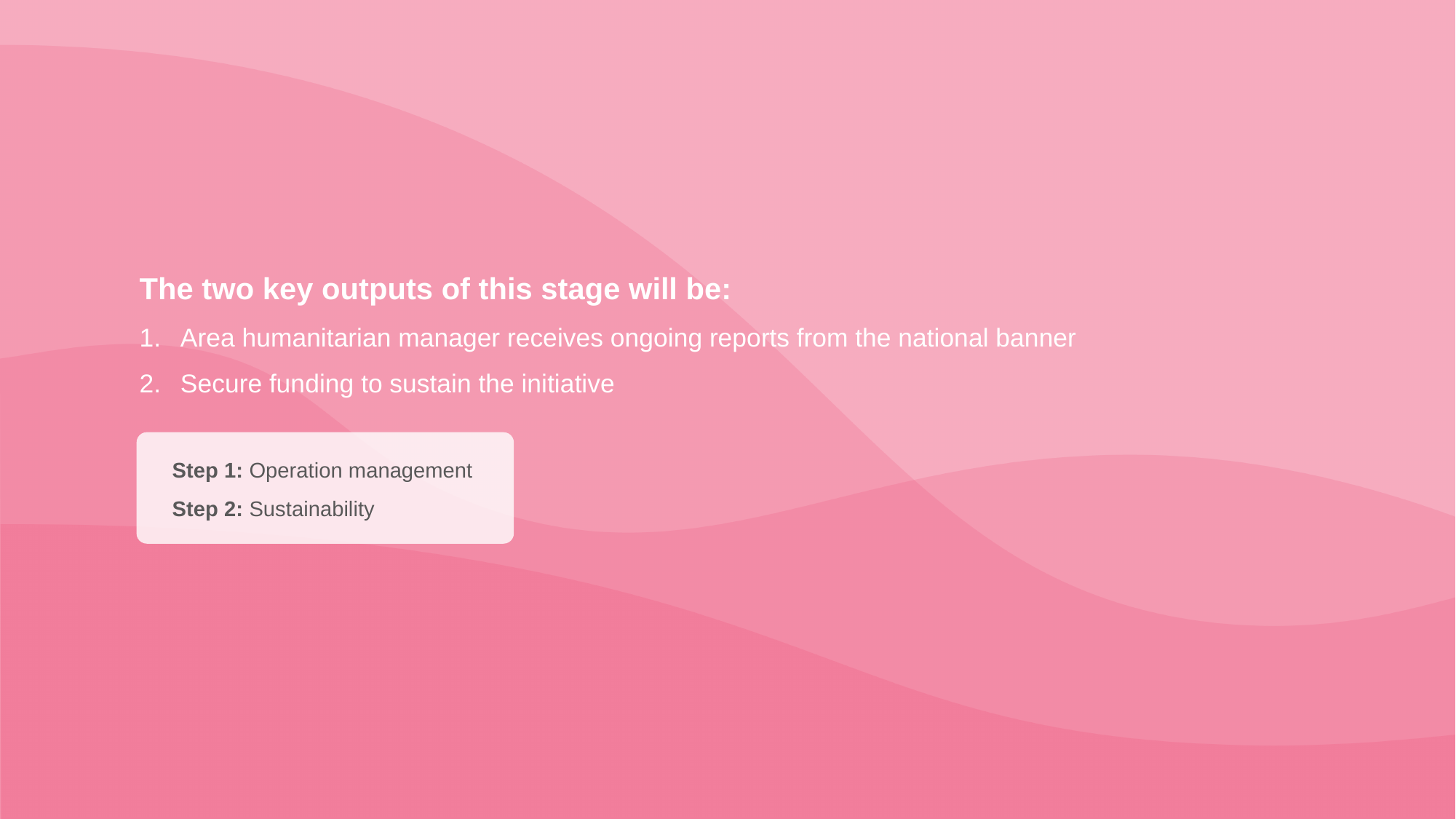

The two key outputs of this stage will be:
Area humanitarian manager receives ongoing reports from the national banner
Secure funding to sustain the initiative
Step 1: Operation management
Step 2: Sustainability